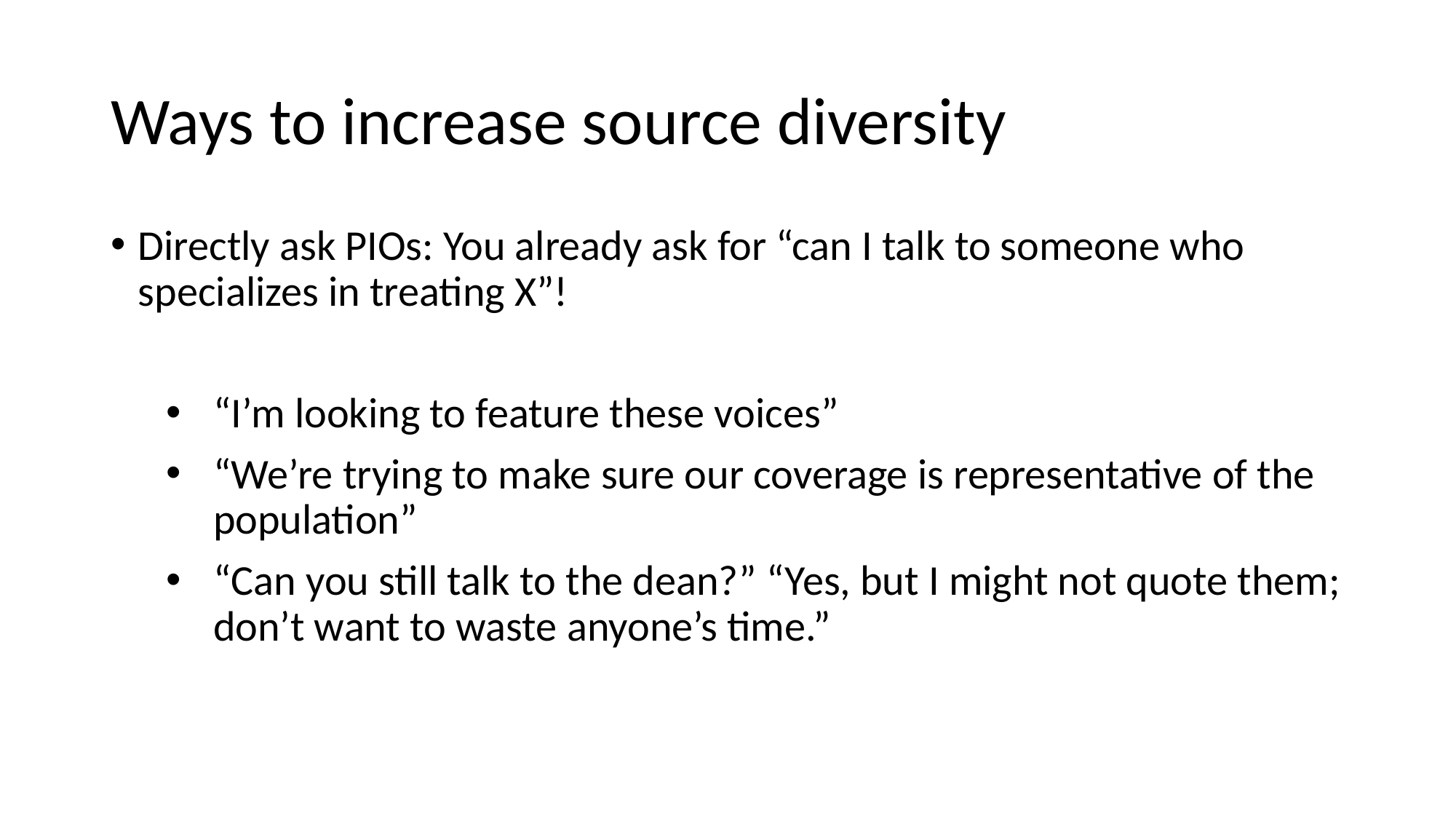

# Ways to increase source diversity
Directly ask PIOs: You already ask for “can I talk to someone who specializes in treating X”!

“I’m looking to feature these voices”
“We’re trying to make sure our coverage is representative of the population”
“Can you still talk to the dean?” “Yes, but I might not quote them; don’t want to waste anyone’s time.”